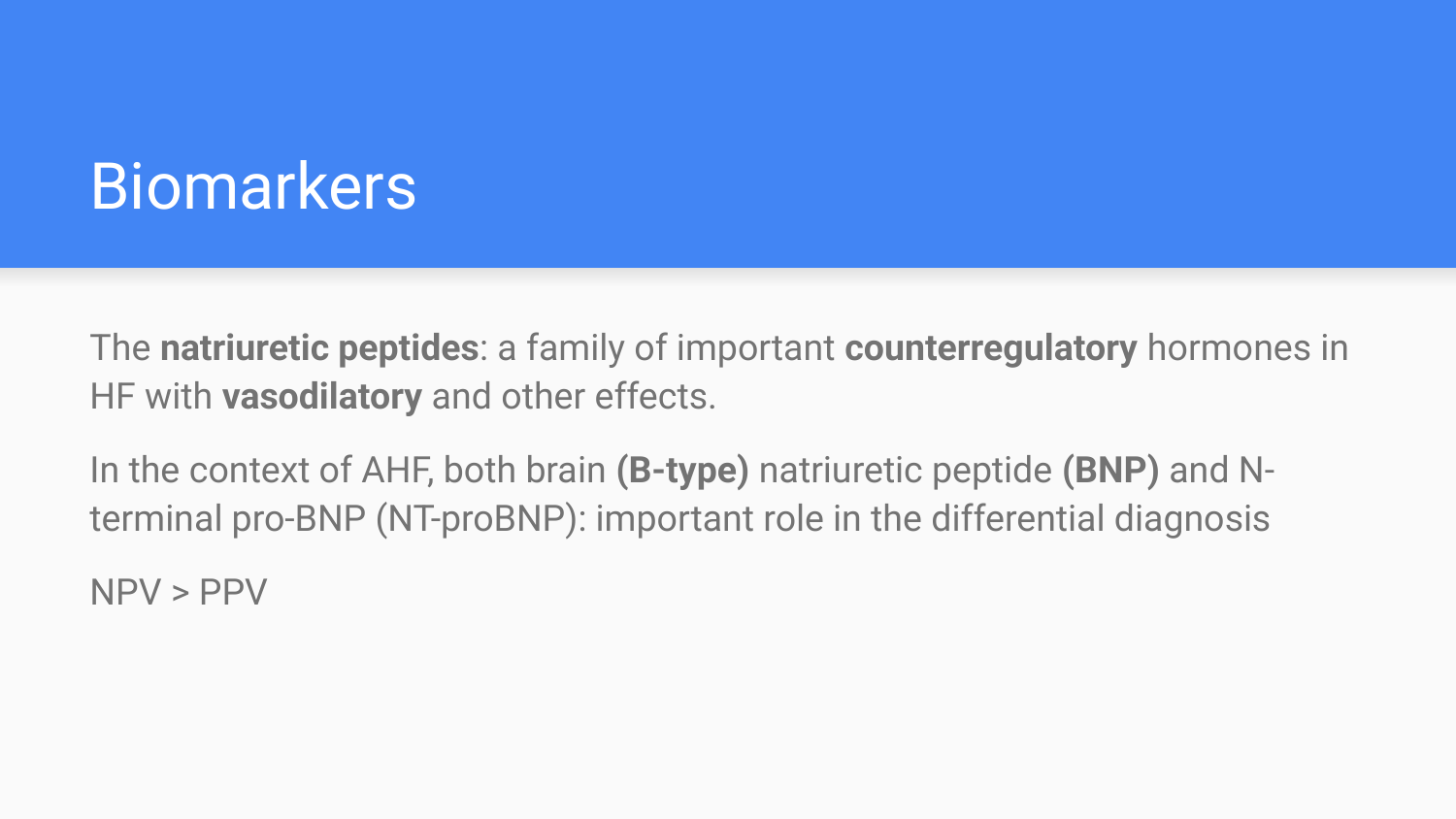

# Biomarkers
The natriuretic peptides: a family of important counterregulatory hormones in HF with vasodilatory and other effects.
In the context of AHF, both brain (B-type) natriuretic peptide (BNP) and N-terminal pro-BNP (NT-proBNP): important role in the differential diagnosis
NPV > PPV